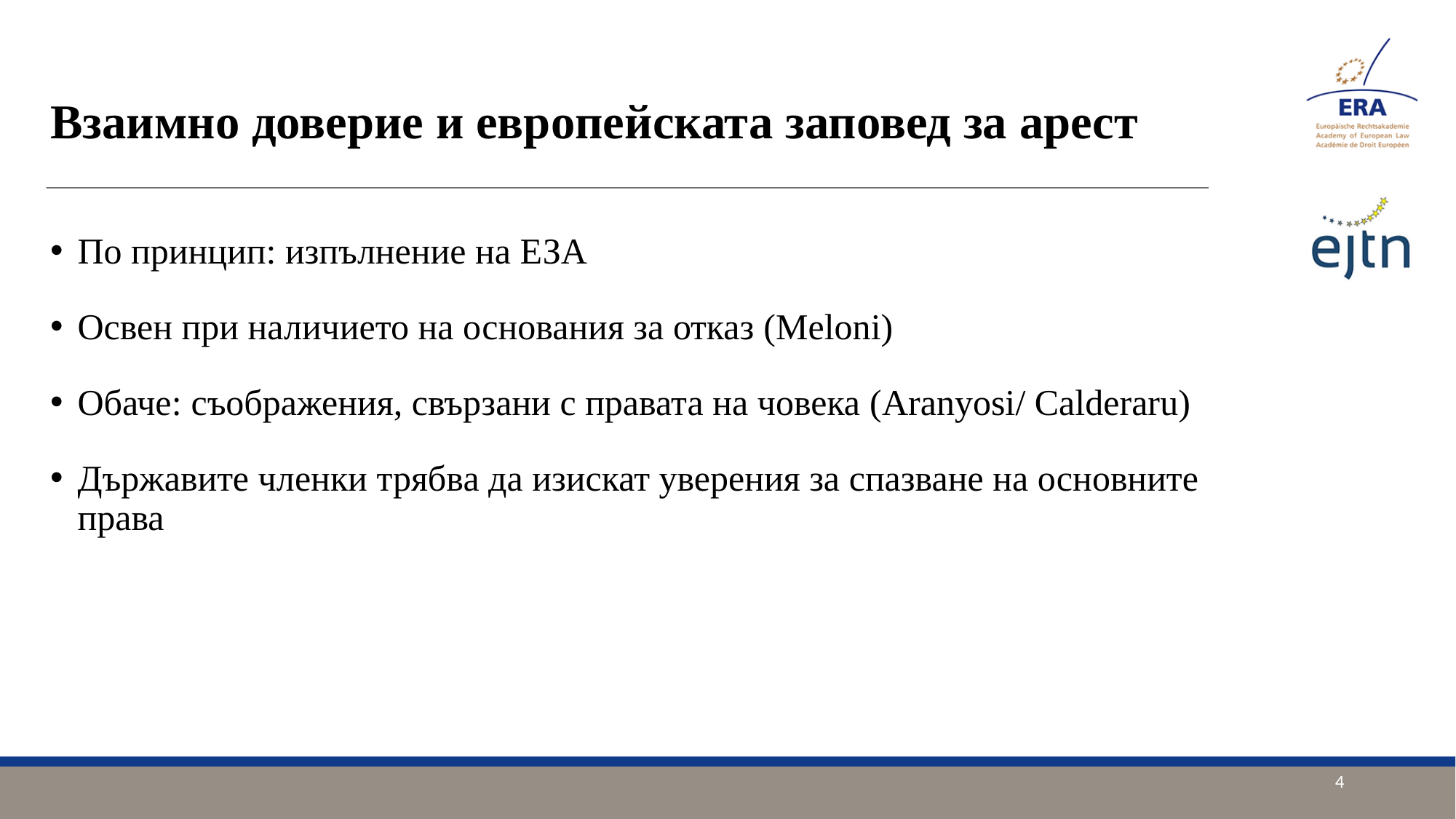

# Взаимно доверие и европейската заповед за арест
По принцип: изпълнение на ЕЗА
Освен при наличието на основания за отказ (Meloni)
Обаче: съображения, свързани с правата на човека (Aranyosi/ Calderaru)
Държавите членки трябва да изискат уверения за спазване на основните права
4